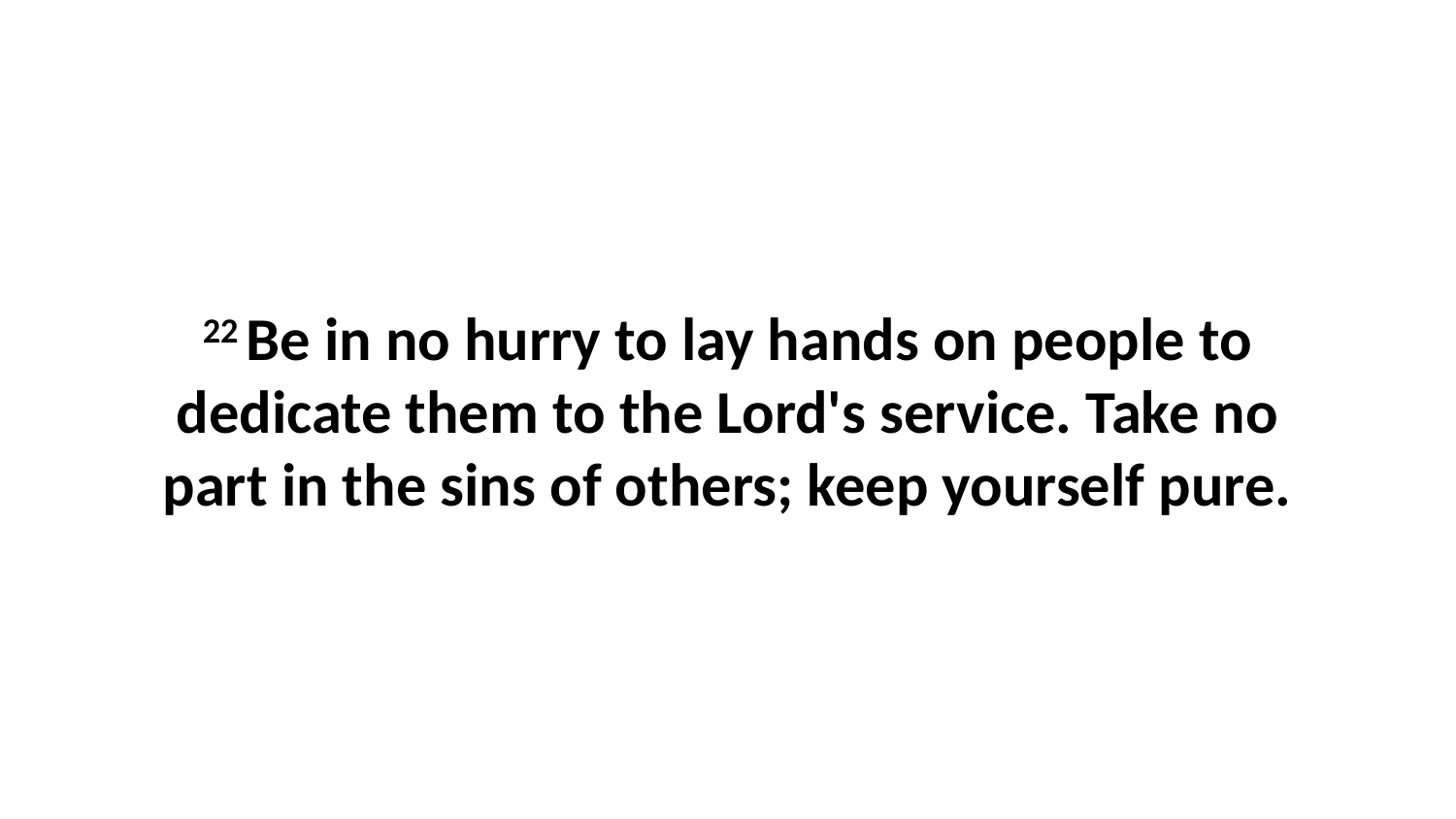

22 Be in no hurry to lay hands on people to dedicate them to the Lord's service. Take no part in the sins of others; keep yourself pure.